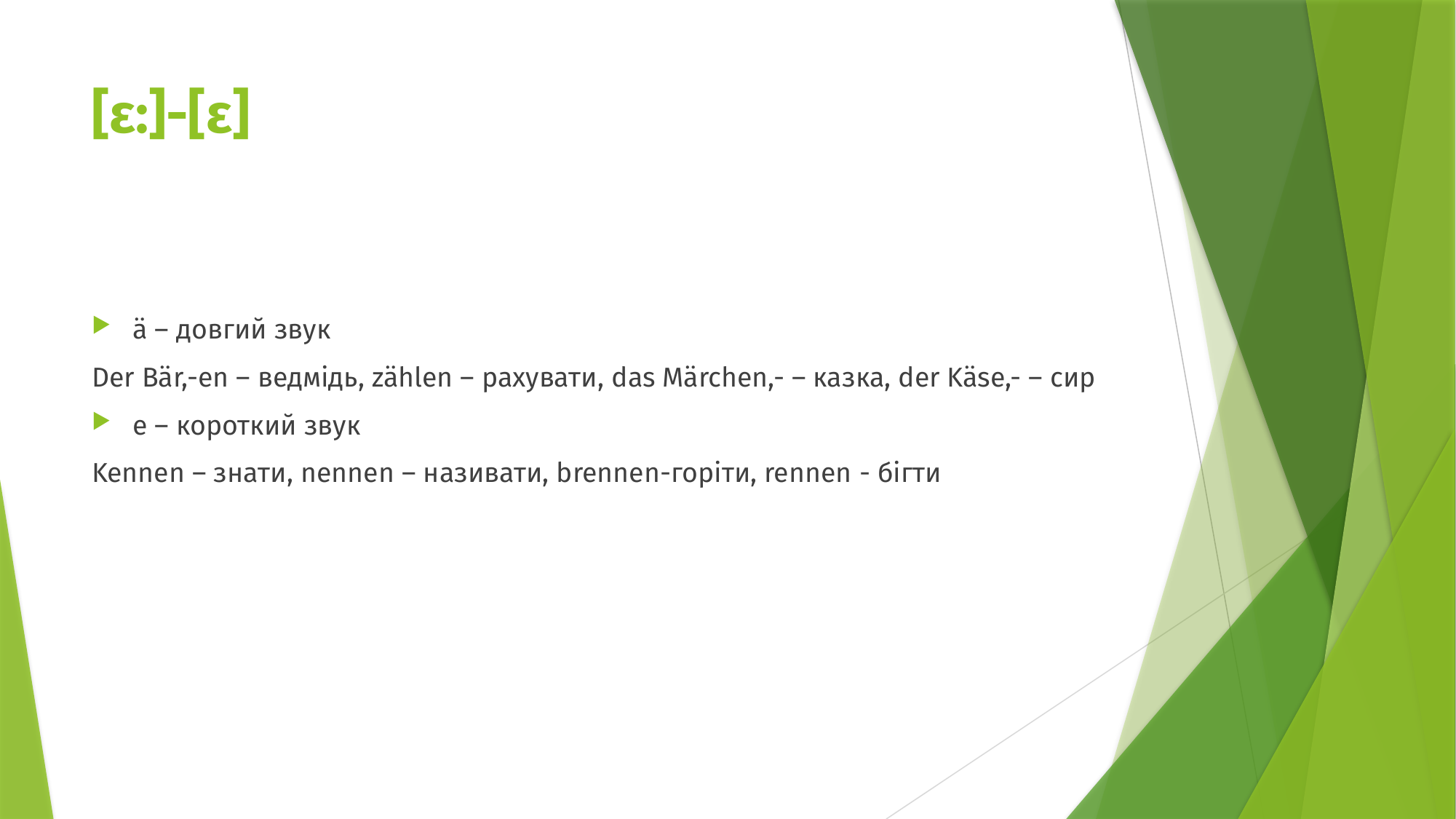

# [ɛ:]-[ɛ]

ä – довгий звук
Der Bär,-en – ведмідь, zählen – рахувати, das Märchen,- – казка, der Käse,- – сир
e – короткий звук
Kennen – знати, nennen – називати, brennen-горіти, rennen - бігти